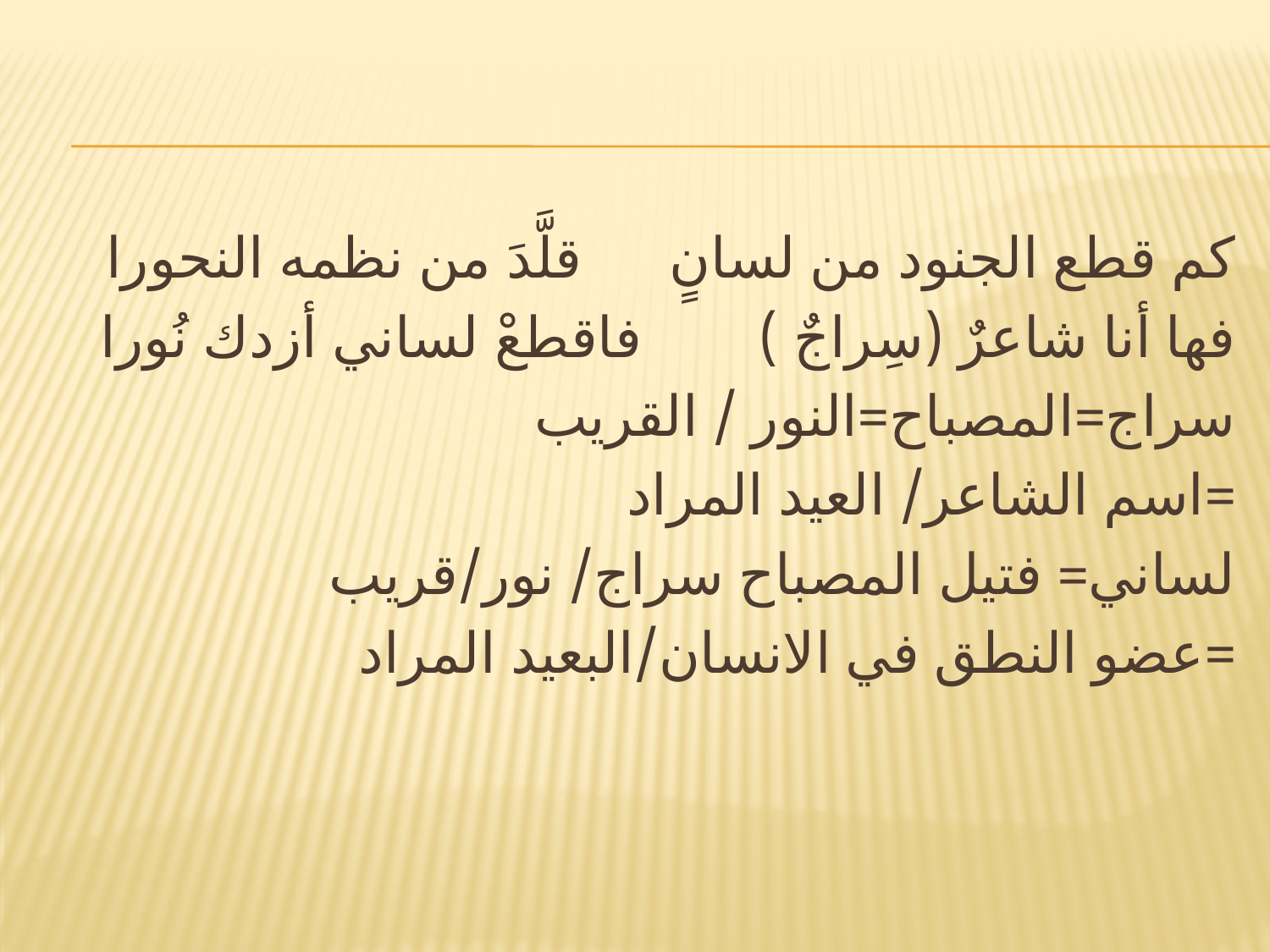

#
كم قطع الجنود من لسانٍ      قلَّدَ من نظمه النحورا
فها أنا شاعرٌ (سِراجٌ )        فاقطعْ لساني أزدك نُورا
سراج=المصباح=النور / القريب
=اسم الشاعر/ العيد المراد
لساني= فتيل المصباح سراج/ نور/قريب
=عضو النطق في الانسان/البعيد المراد